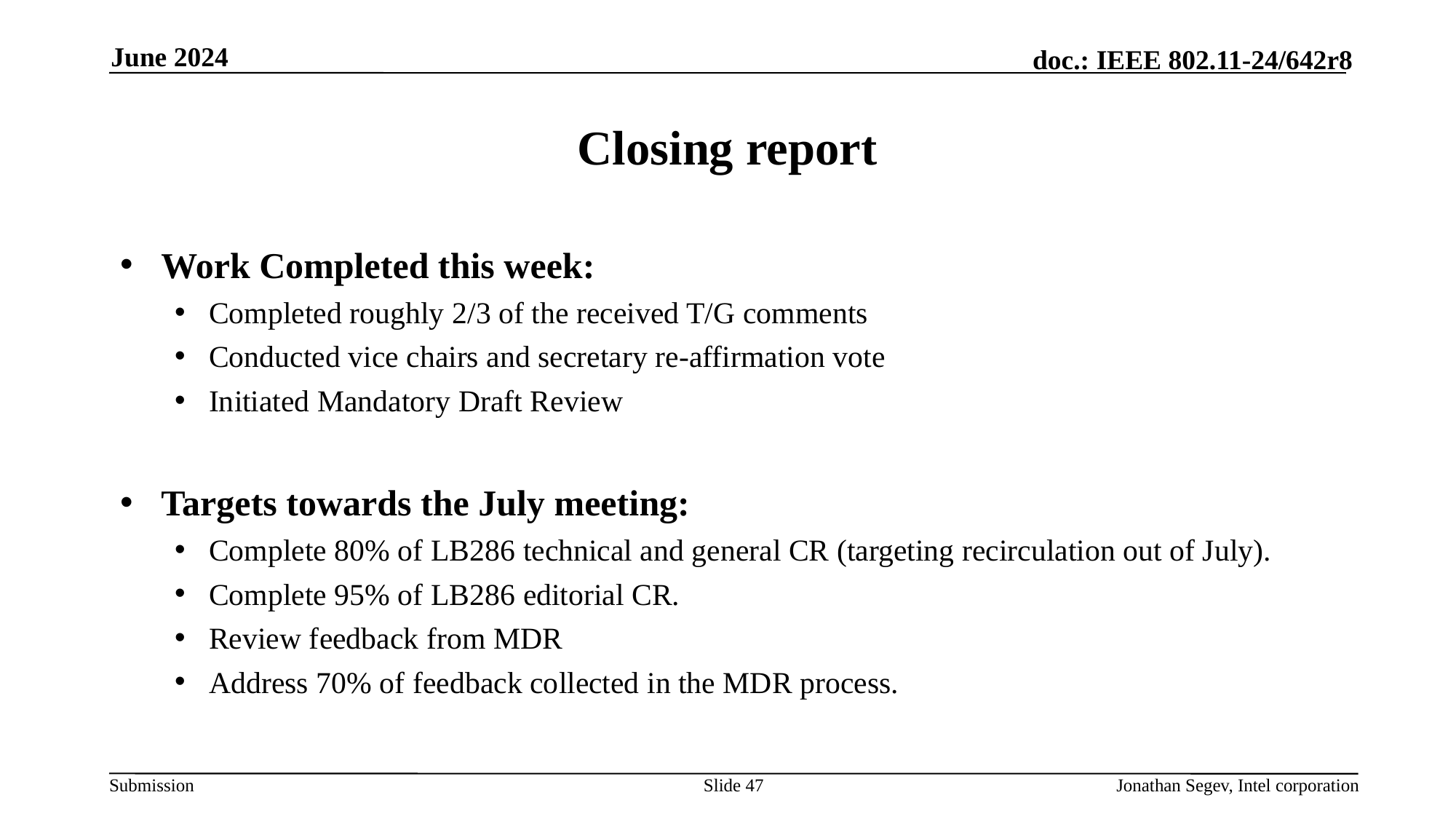

June 2024
# Closing report
Work Completed this week:
Completed roughly 2/3 of the received T/G comments
Conducted vice chairs and secretary re-affirmation vote
Initiated Mandatory Draft Review

Targets towards the July meeting:
Complete 80% of LB286 technical and general CR (targeting recirculation out of July).
Complete 95% of LB286 editorial CR.
Review feedback from MDR
Address 70% of feedback collected in the MDR process.
Slide 47
Jonathan Segev, Intel corporation